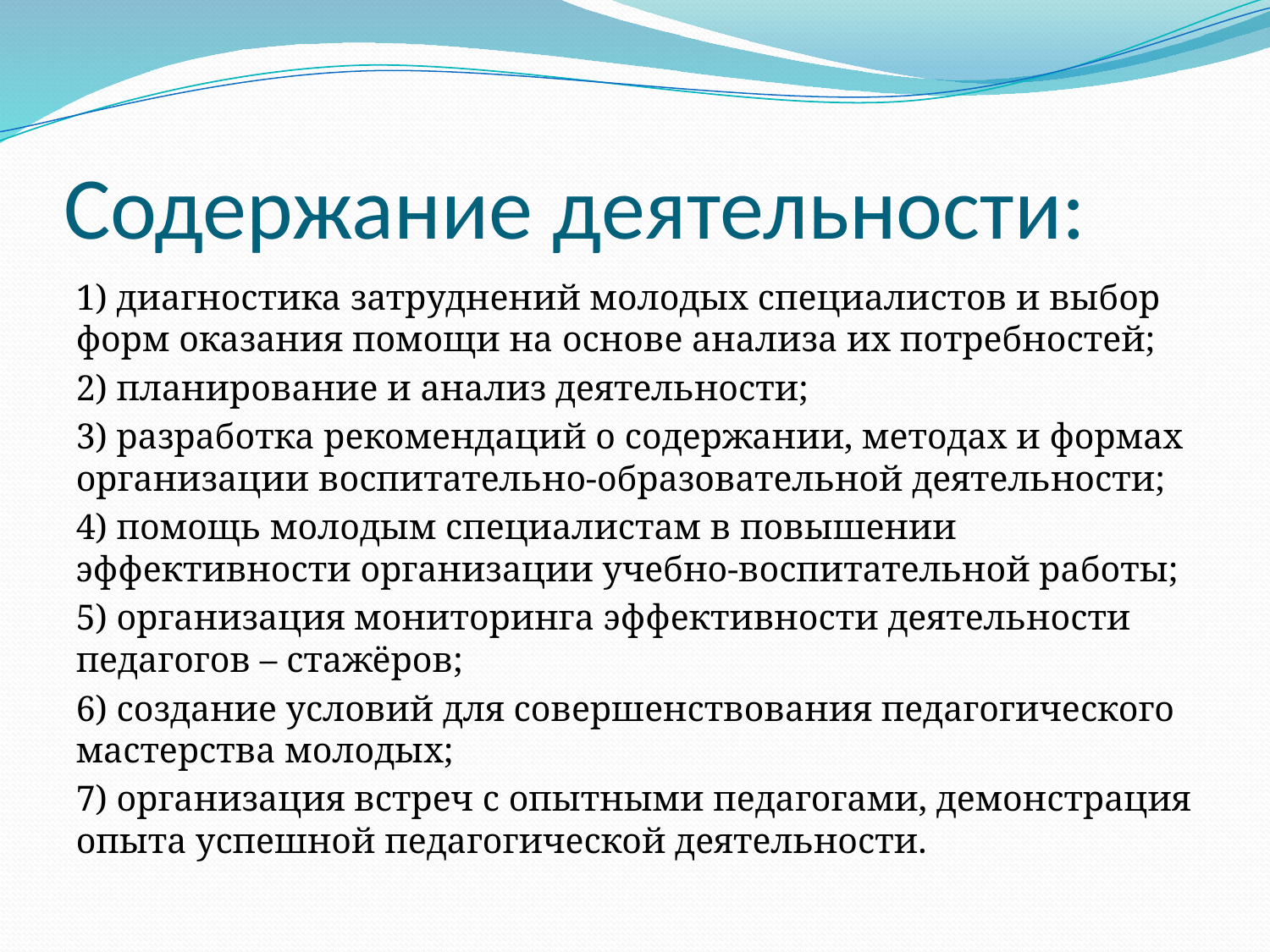

# Содержание деятельности:
1) диагностика затруднений молодых специалистов и выбор форм оказания помощи на основе анализа их потребностей;
2) планирование и анализ деятельности;
3) разработка рекомендаций о содержании, методах и формах организации воспитательно-образовательной деятельности;
4) помощь молодым специалистам в повышении эффективности организации учебно-воспитательной работы;
5) организация мониторинга эффективности деятельности педагогов – стажёров;
6) создание условий для совершенствования педагогического мастерства молодых;
7) организация встреч с опытными педагогами, демонстрация опыта успешной педагогической деятельности.